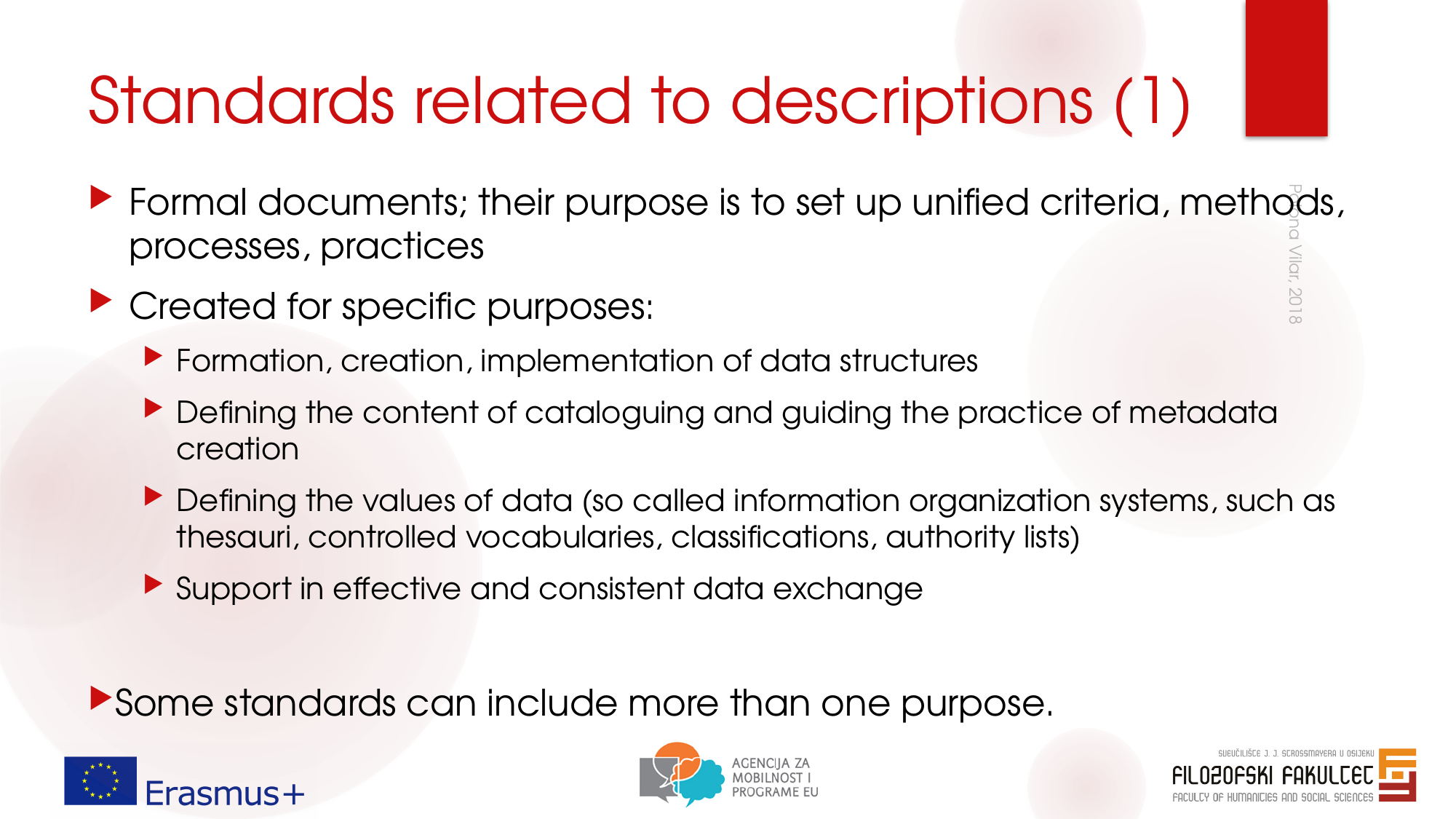

# Standards related to descriptions (1)
Formal documents; their purpose is to set up unified criteria, methods, processes, practices
Created for specific purposes:
Formation, creation, implementation of data structures
Defining the content of cataloguing and guiding the practice of metadata creation
Defining the values of data (so called information organization systems, such as thesauri, controlled vocabularies, classifications, authority lists)
Support in effective and consistent data exchange

Some standards can include more than one purpose.
Polona Vilar, 2018